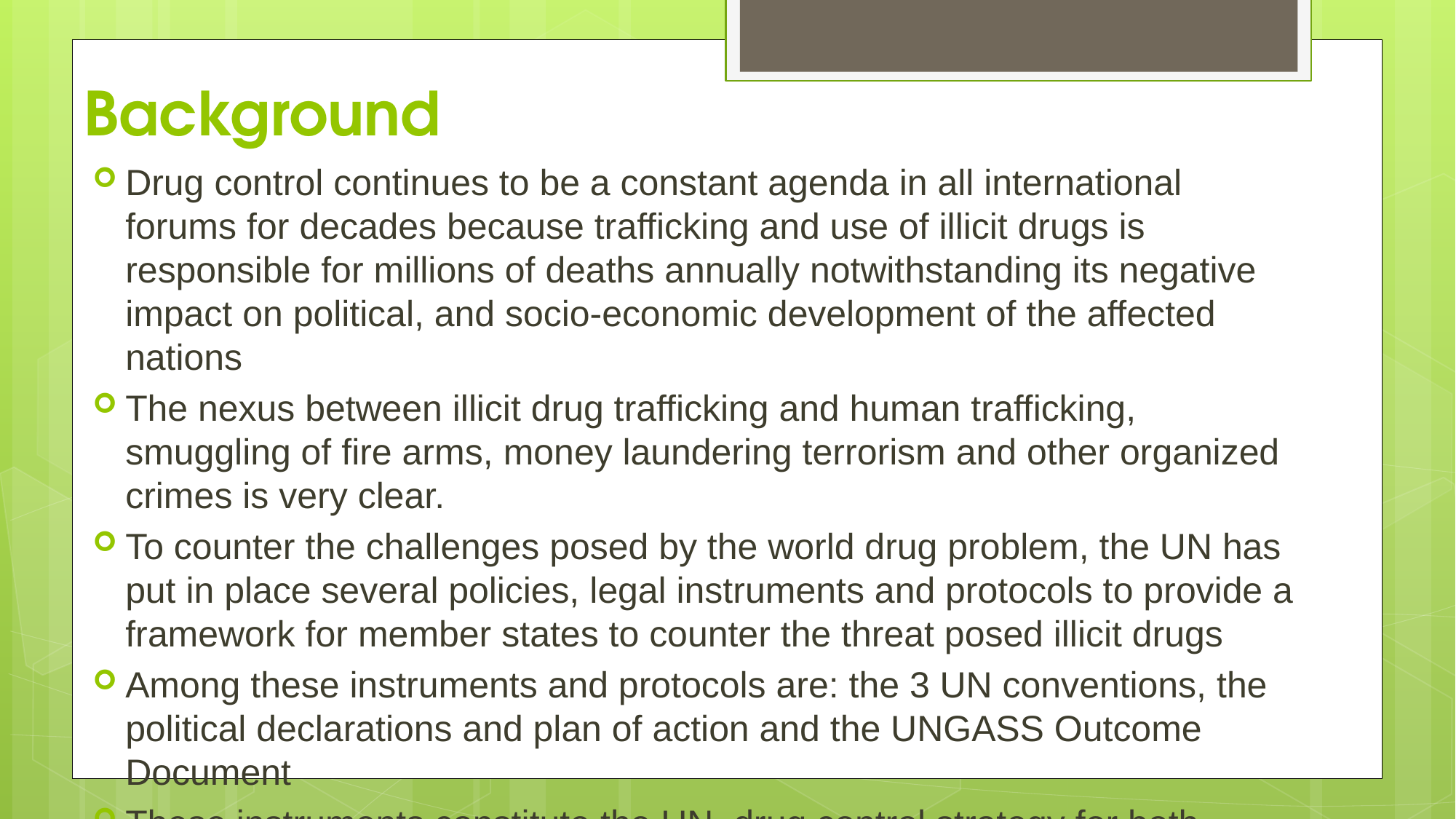

# Background
Drug control continues to be a constant agenda in all international forums for decades because trafficking and use of illicit drugs is responsible for millions of deaths annually notwithstanding its negative impact on political, and socio-economic development of the affected nations
The nexus between illicit drug trafficking and human trafficking, smuggling of fire arms, money laundering terrorism and other organized crimes is very clear.
To counter the challenges posed by the world drug problem, the UN has put in place several policies, legal instruments and protocols to provide a framework for member states to counter the threat posed illicit drugs
Among these instruments and protocols are: the 3 UN conventions, the political declarations and plan of action and the UNGASS Outcome Document
These instruments constitute the UN  drug control strategy for both demand and supply reduction and a framework for member states and non state actors  to counter the drug problem.